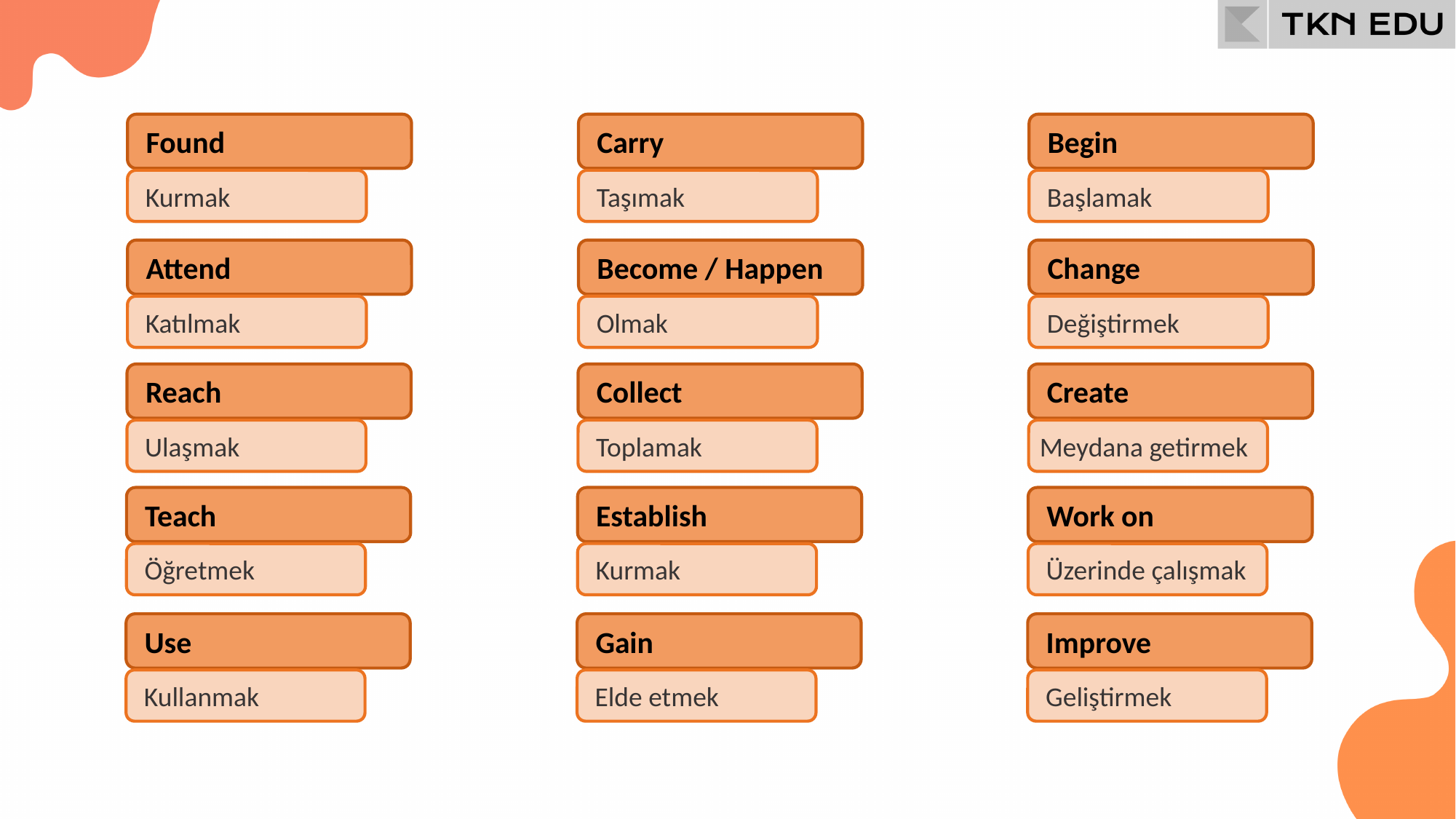

Found
Carry
Begin

Kurmak
Taşımak
Başlamak

Attend
Become / Happen
Change

Katılmak
Olmak
Değiştirmek

Reach
Collect
Create

Ulaşmak
Toplamak
Meydana getirmek

Teach
Establish
Work on

Öğretmek
Kurmak
Üzerinde çalışmak

Use
Gain
Improve

Kullanmak
Elde etmek
Geliştirmek